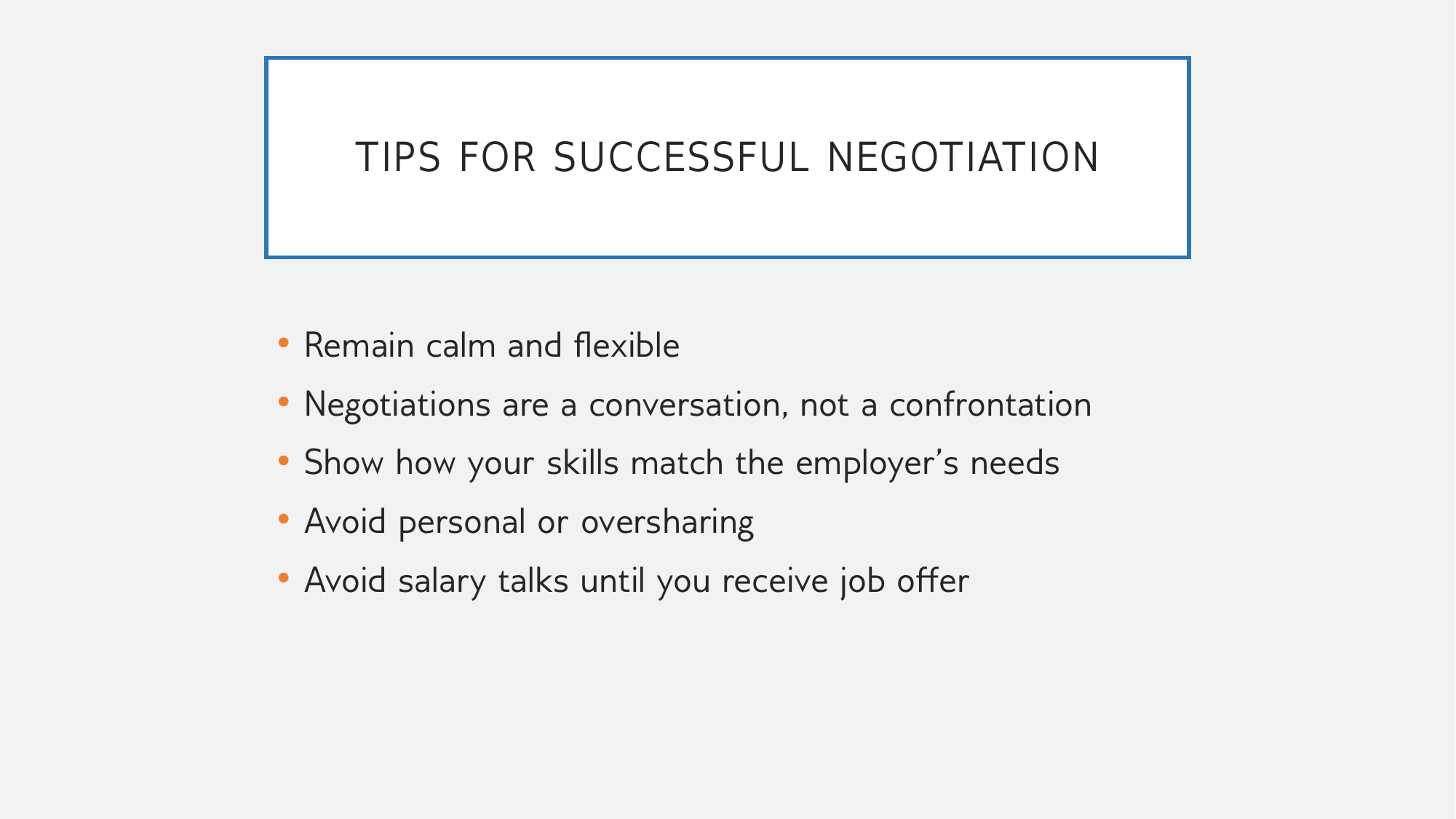

Tips for successful negotiation
#
Remain calm and flexible
Negotiations are a conversation, not a confrontation
Show how your skills match the employer’s needs
Avoid personal or oversharing
Avoid salary talks until you receive job offer